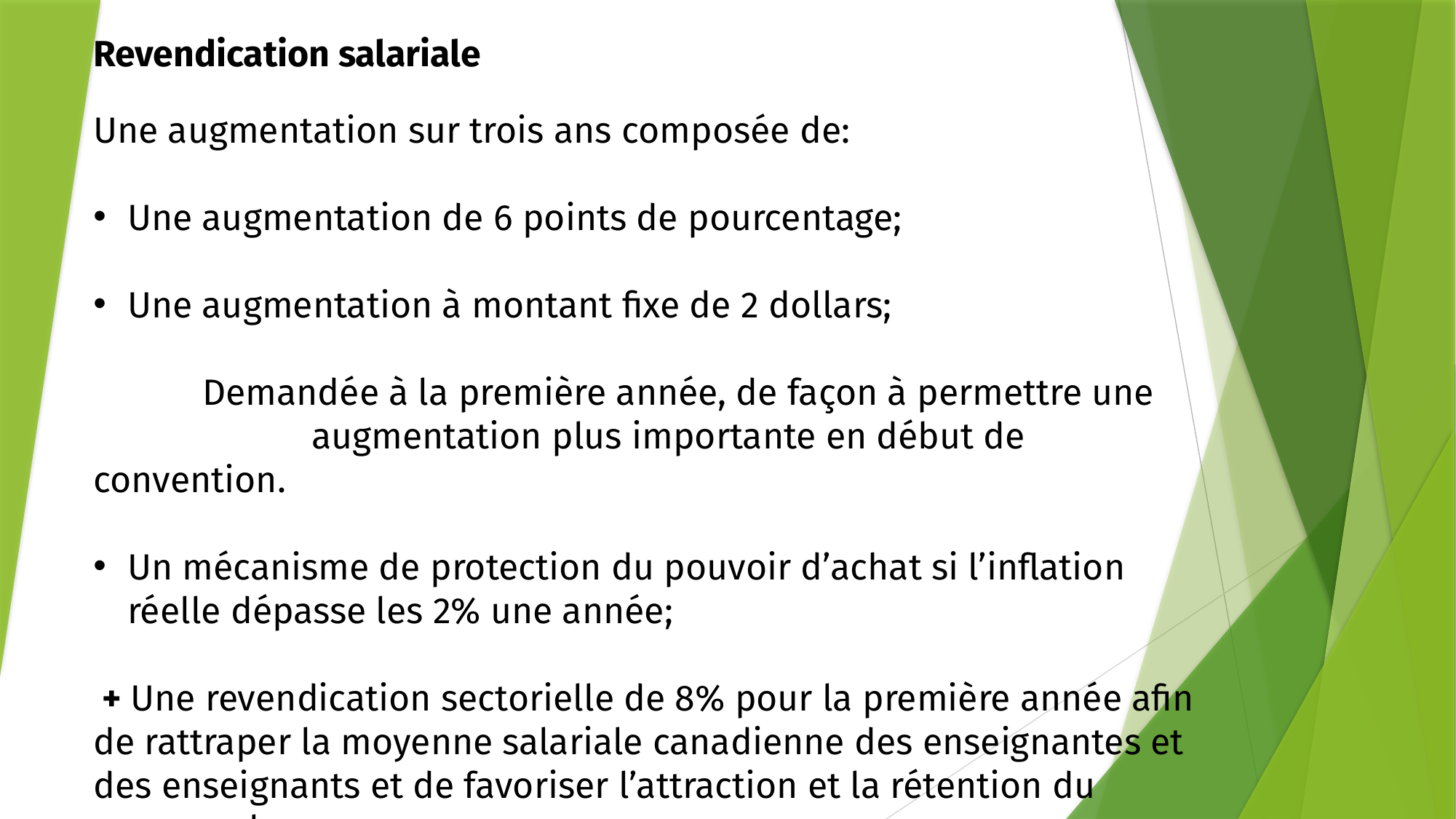

Revendication salariale

Une augmentation sur trois ans composée de:

Une augmentation de 6 points de pourcentage;

Une augmentation à montant fixe de 2 dollars;

	Demandée à la première année, de façon à permettre une 			augmentation plus importante en début de convention.

Un mécanisme de protection du pouvoir d’achat si l’inflation réelle dépasse les 2% une année;

 + Une revendication sectorielle de 8% pour la première année afin de rattraper la moyenne salariale canadienne des enseignantes et des enseignants et de favoriser l’attraction et la rétention du personnel.